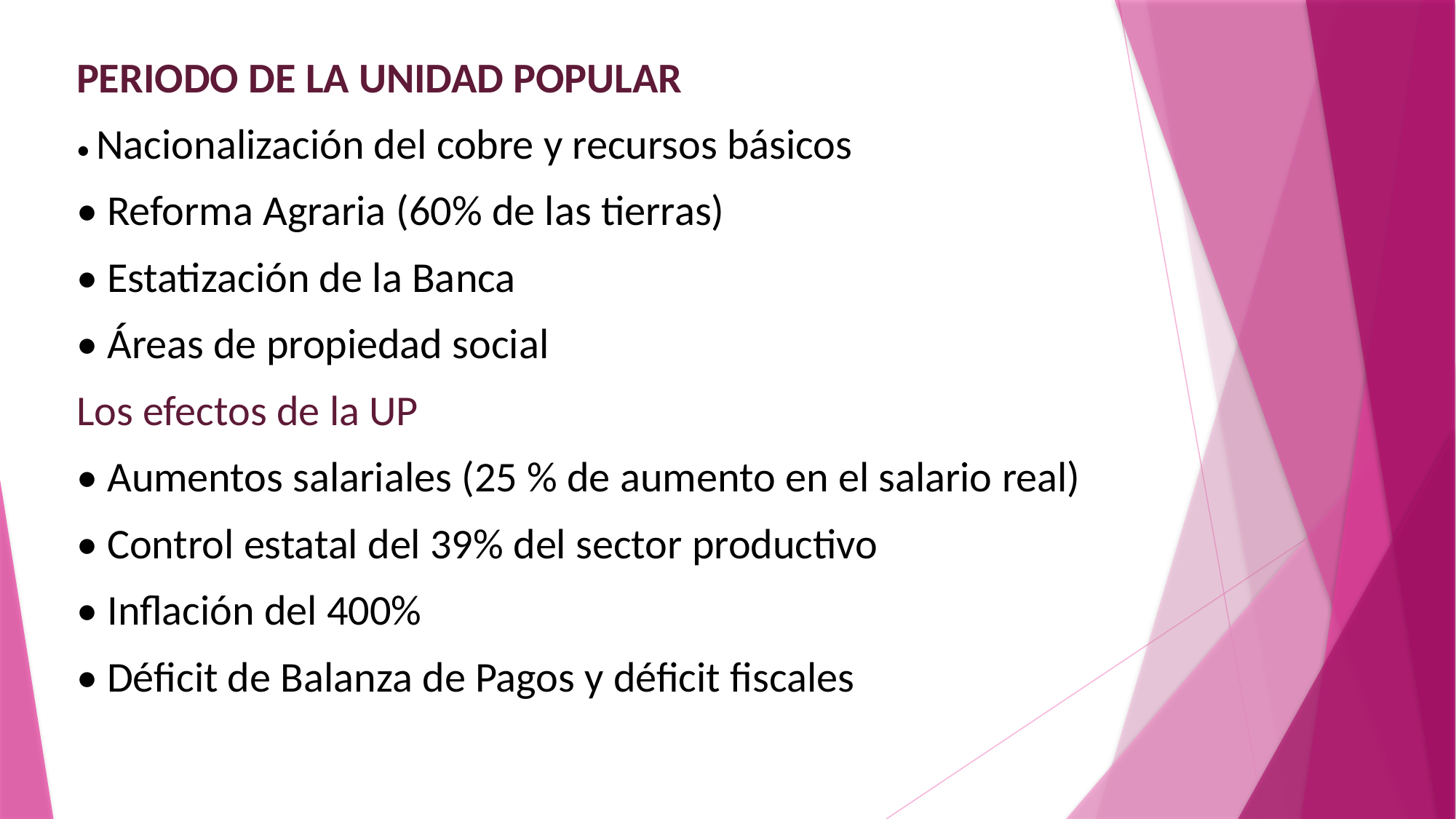

PERIODO DE LA UNIDAD POPULAR
• Nacionalización del cobre y recursos básicos
• Reforma Agraria (60% de las tierras)
• Estatización de la Banca
• Áreas de propiedad social
Los efectos de la UP
• Aumentos salariales (25 % de aumento en el salario real)
• Control estatal del 39% del sector productivo
• Inflación del 400%
• Déficit de Balanza de Pagos y déficit fiscales